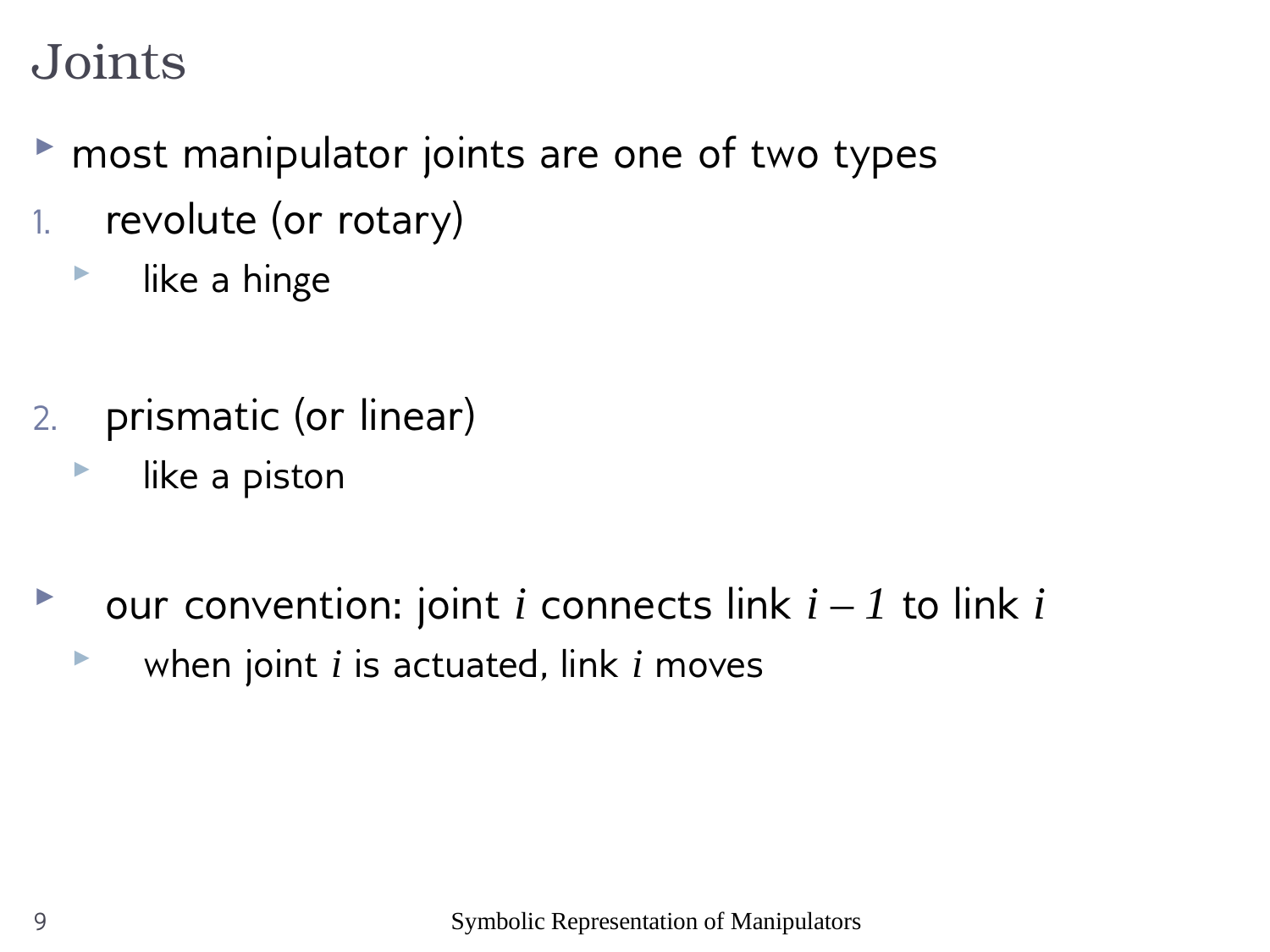

# Joints
most manipulator joints are one of two types
revolute (or rotary)
like a hinge

prismatic (or linear)
like a piston

our convention: joint i connects link i – 1 to link i
when joint i is actuated, link i moves
9
Symbolic Representation of Manipulators